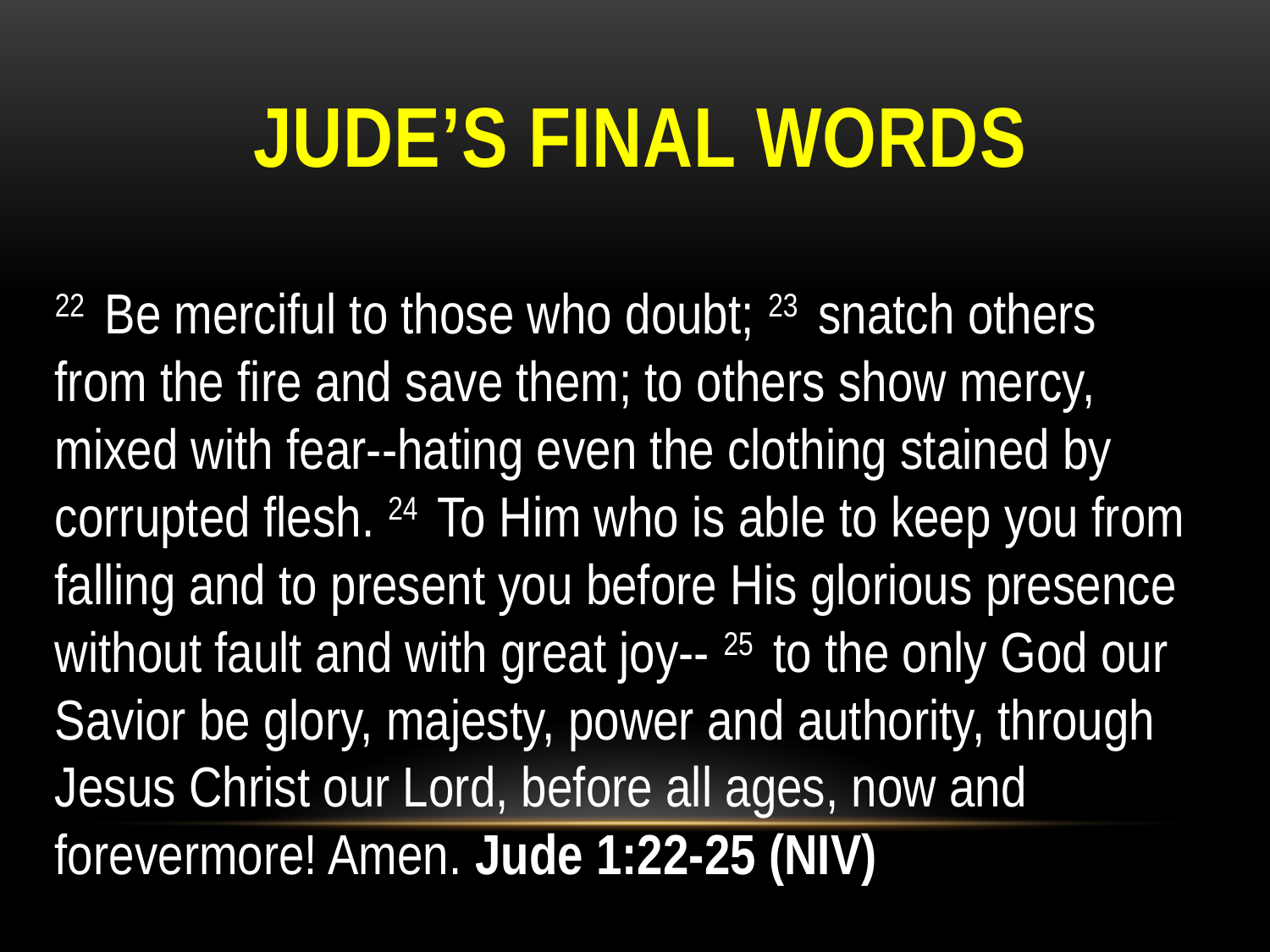

JUDE’s FINAL WORDS
22  Be merciful to those who doubt; 23  snatch others from the fire and save them; to others show mercy, mixed with fear--hating even the clothing stained by corrupted flesh. 24  To Him who is able to keep you from falling and to present you before His glorious presence without fault and with great joy-- 25  to the only God our Savior be glory, majesty, power and authority, through Jesus Christ our Lord, before all ages, now and forevermore! Amen. Jude 1:22-25 (NIV)